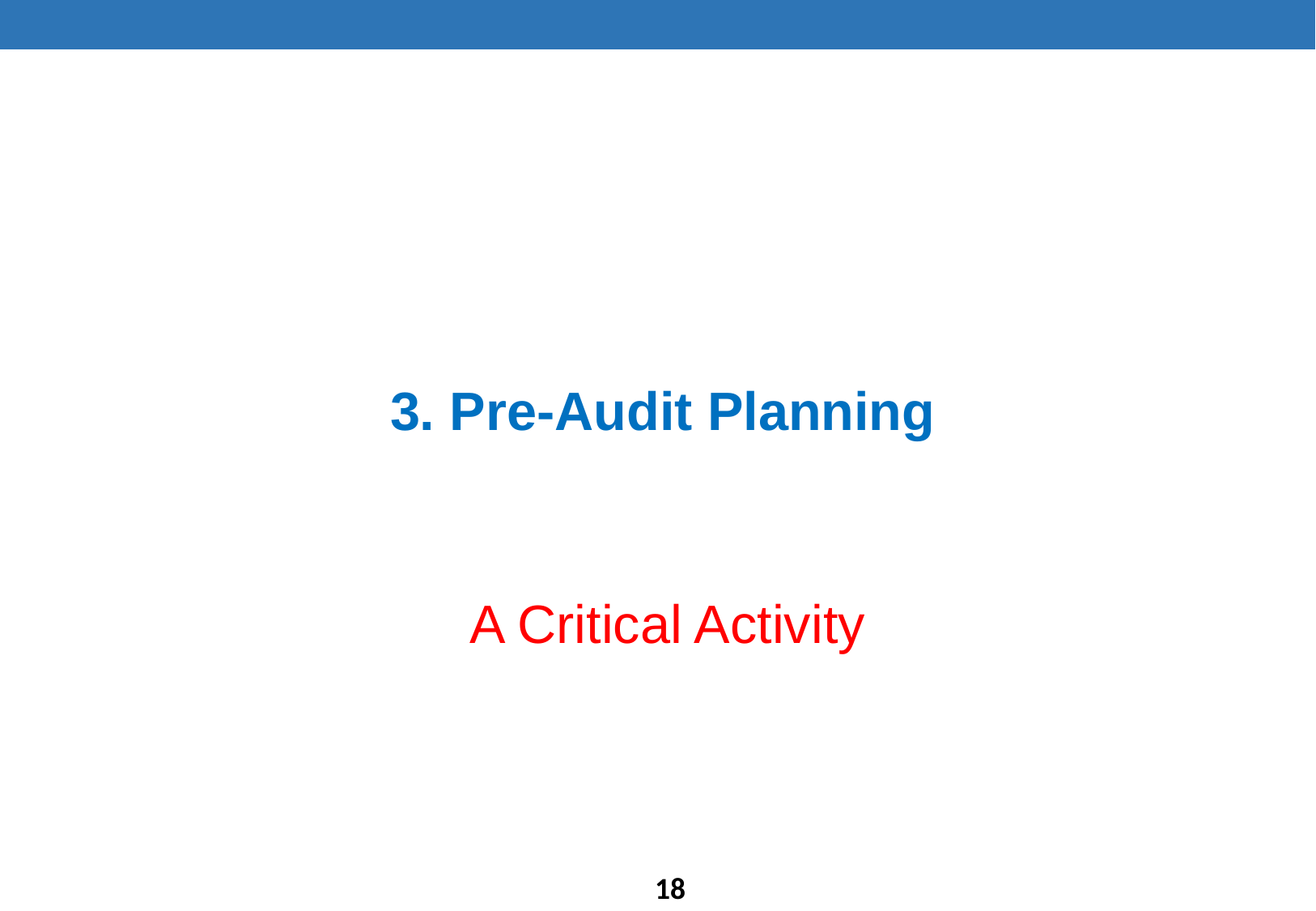

3. Pre-Audit Planning
A Critical Activity
18